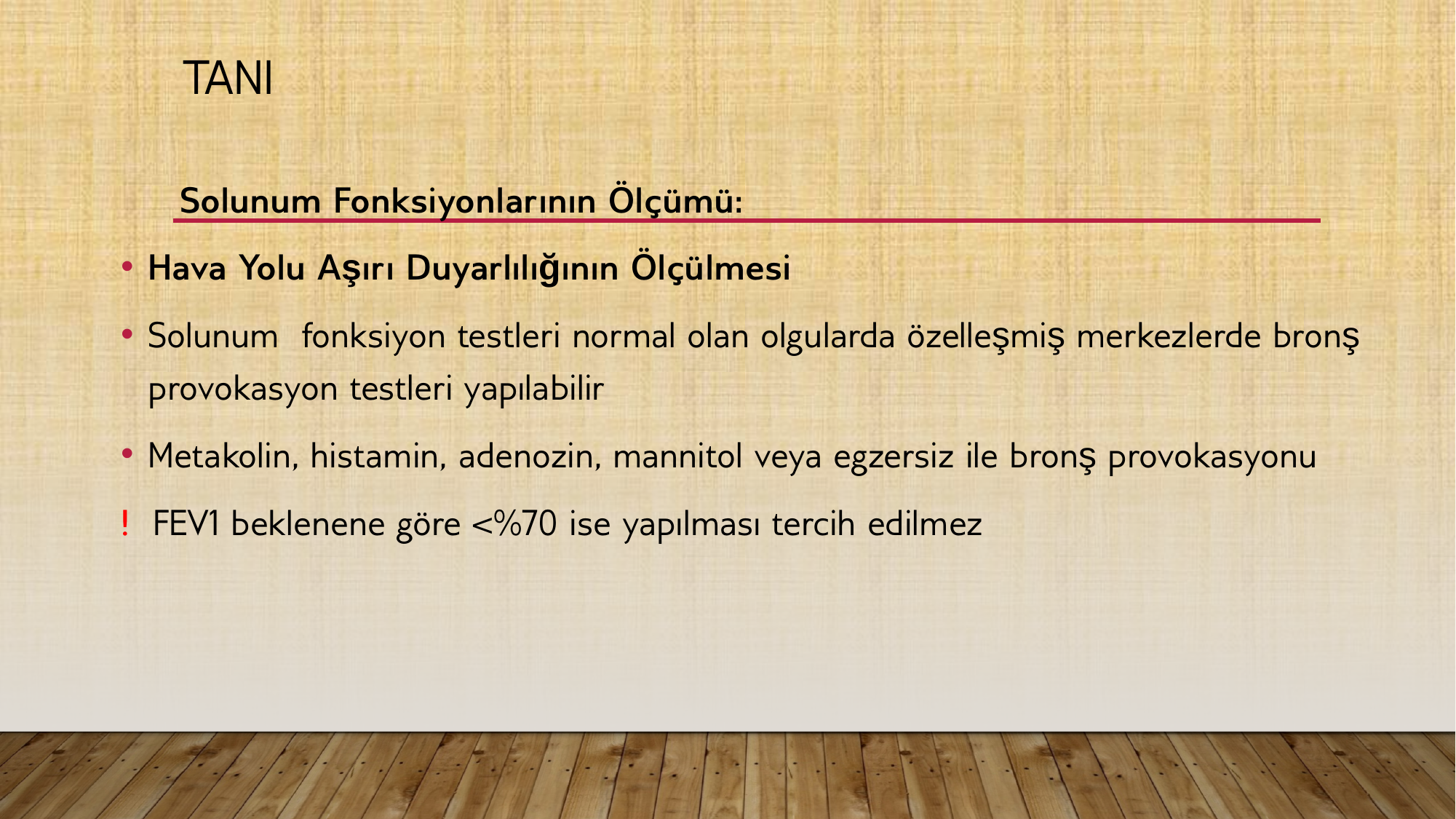

# tanı
     Solunum Fonksiyonlarının Ölçümü:
Hava Yolu Aşırı Duyarlılığının Ölçülmesi
Solunum  fonksiyon testleri normal olan olgularda özelleşmiş merkezlerde bronş provokasyon testleri yapılabilir
Metakolin, histamin, adenozin, mannitol veya egzersiz ile bronş provokasyonu
!  FEV1 beklenene göre <%70 ise yapılması tercih edilmez